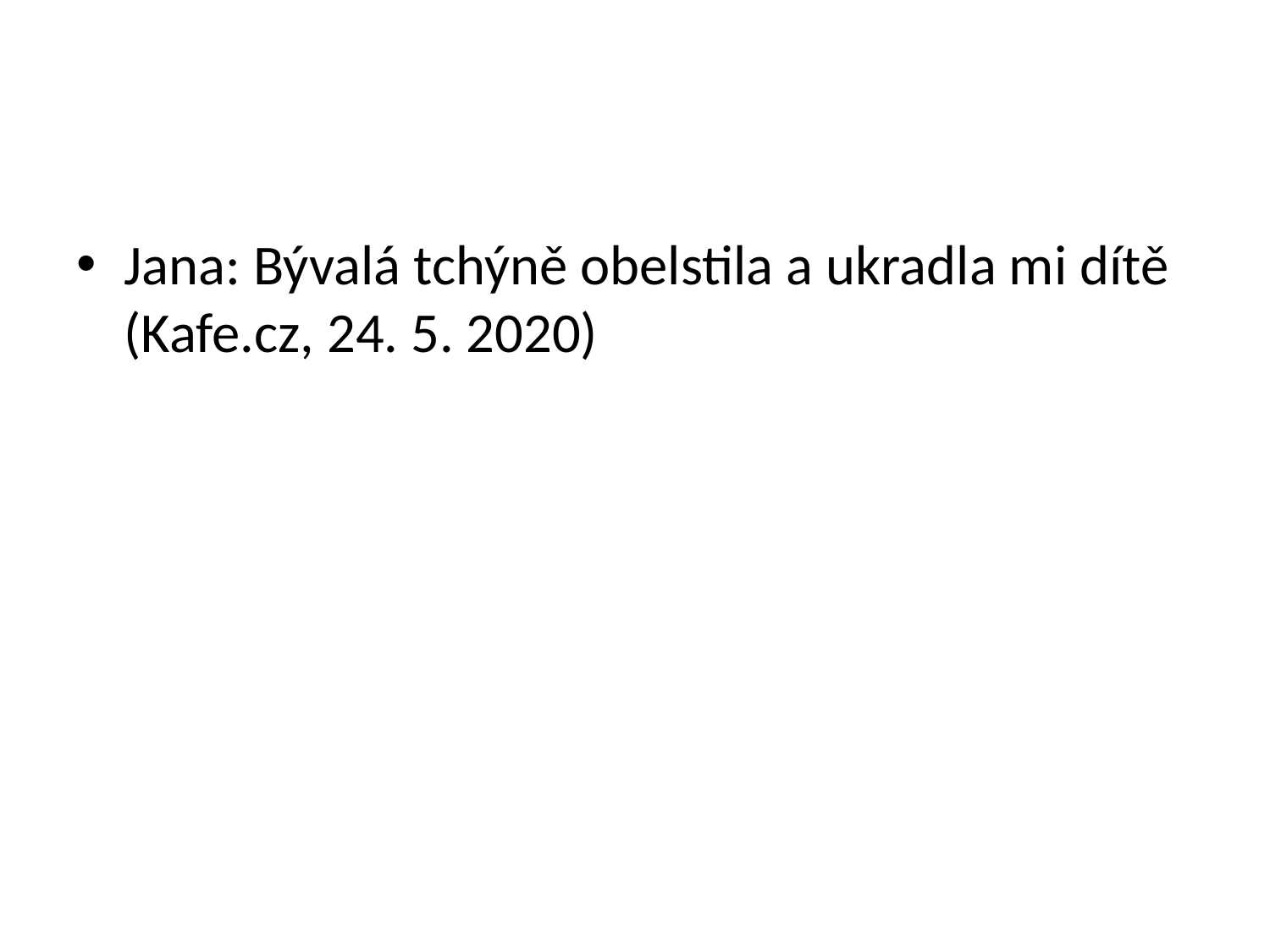

#
Jana: Bývalá tchýně obelstila a ukradla mi dítě (Kafe.cz, 24. 5. 2020)